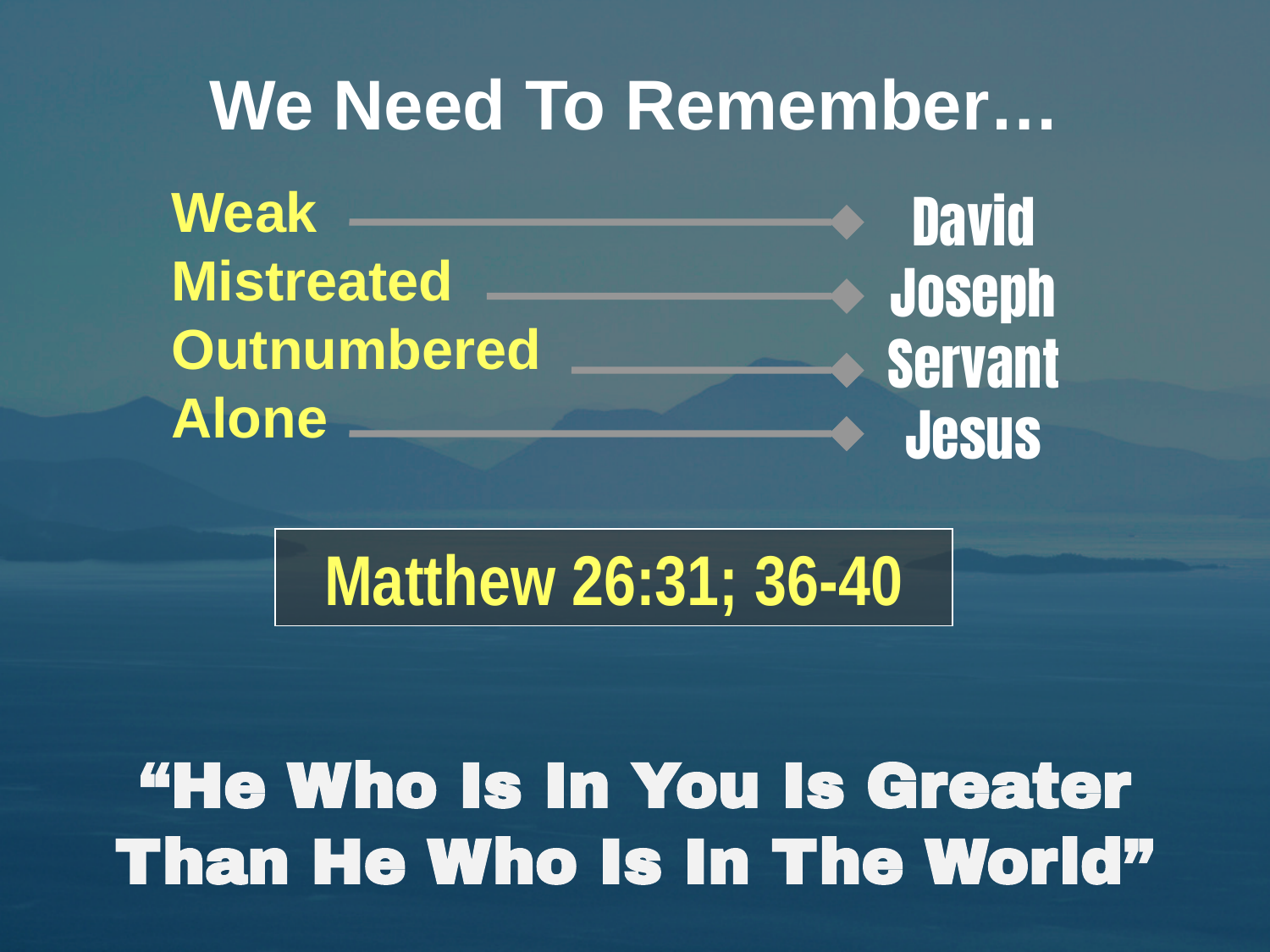

We Need To Remember…

Weak
Mistreated
Outnumbered
Alone
David
Joseph
Servant
Jesus

Matthew 26:31; 36-40
# “He Who Is In You Is Greater Than He Who Is In The World”